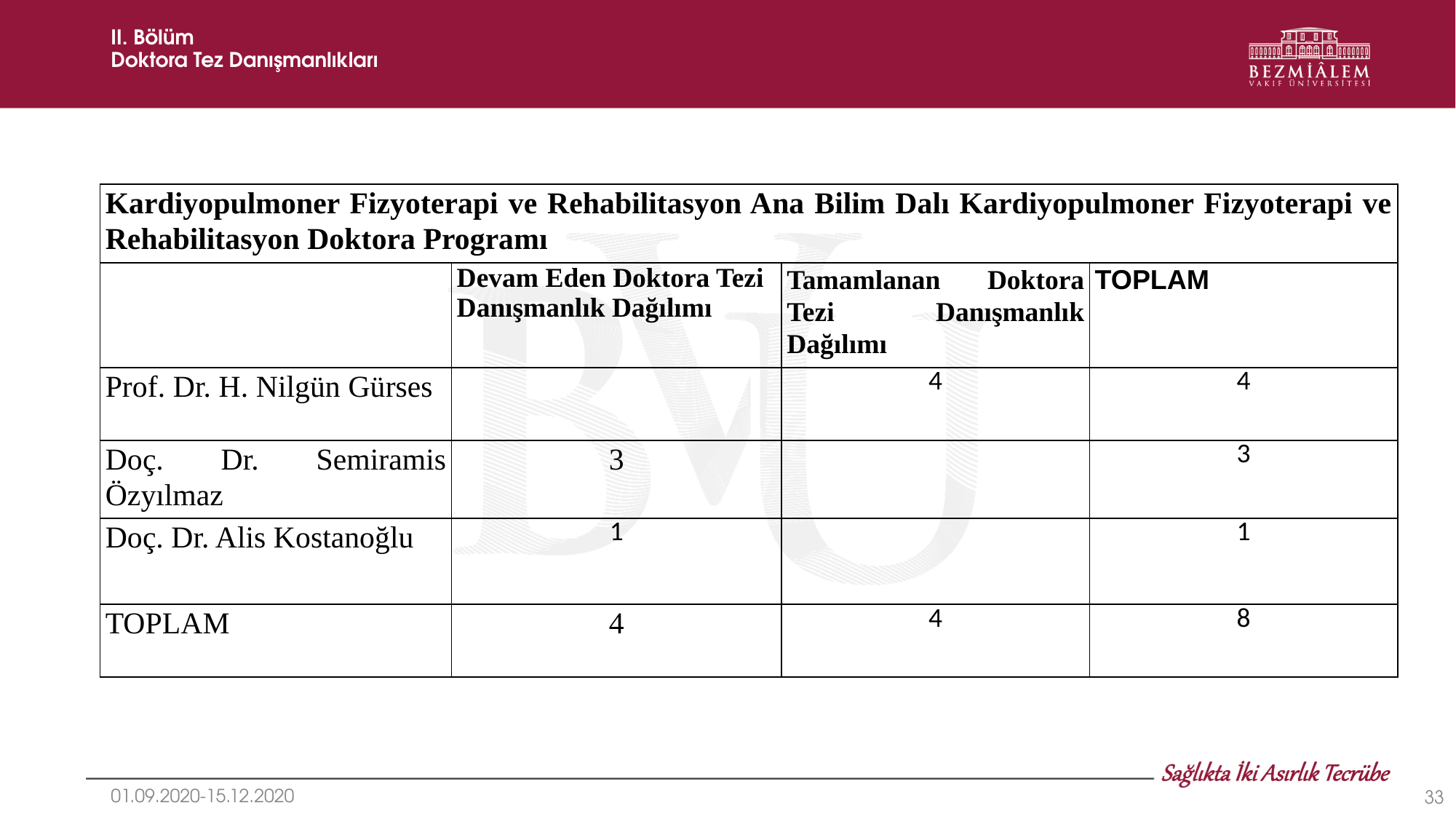

# II. Bölüm Doktora Tez Danışmanlıkları
| Kardiyopulmoner Fizyoterapi ve Rehabilitasyon Ana Bilim Dalı Kardiyopulmoner Fizyoterapi ve Rehabilitasyon Doktora Programı |  |  |  |
| --- | --- | --- | --- |
|  | Devam Eden Doktora Tezi Danışmanlık Dağılımı | Tamamlanan Doktora Tezi Danışmanlık Dağılımı | TOPLAM |
| Prof. Dr. H. Nilgün Gürses |  | 4 | 4 |
| Doç. Dr. Semiramis Özyılmaz | 3 |  | 3 |
| Doç. Dr. Alis Kostanoğlu | 1 |  | 1 |
| TOPLAM | 4 | 4 | 8 |
01.09.2020-15.12.2020
33